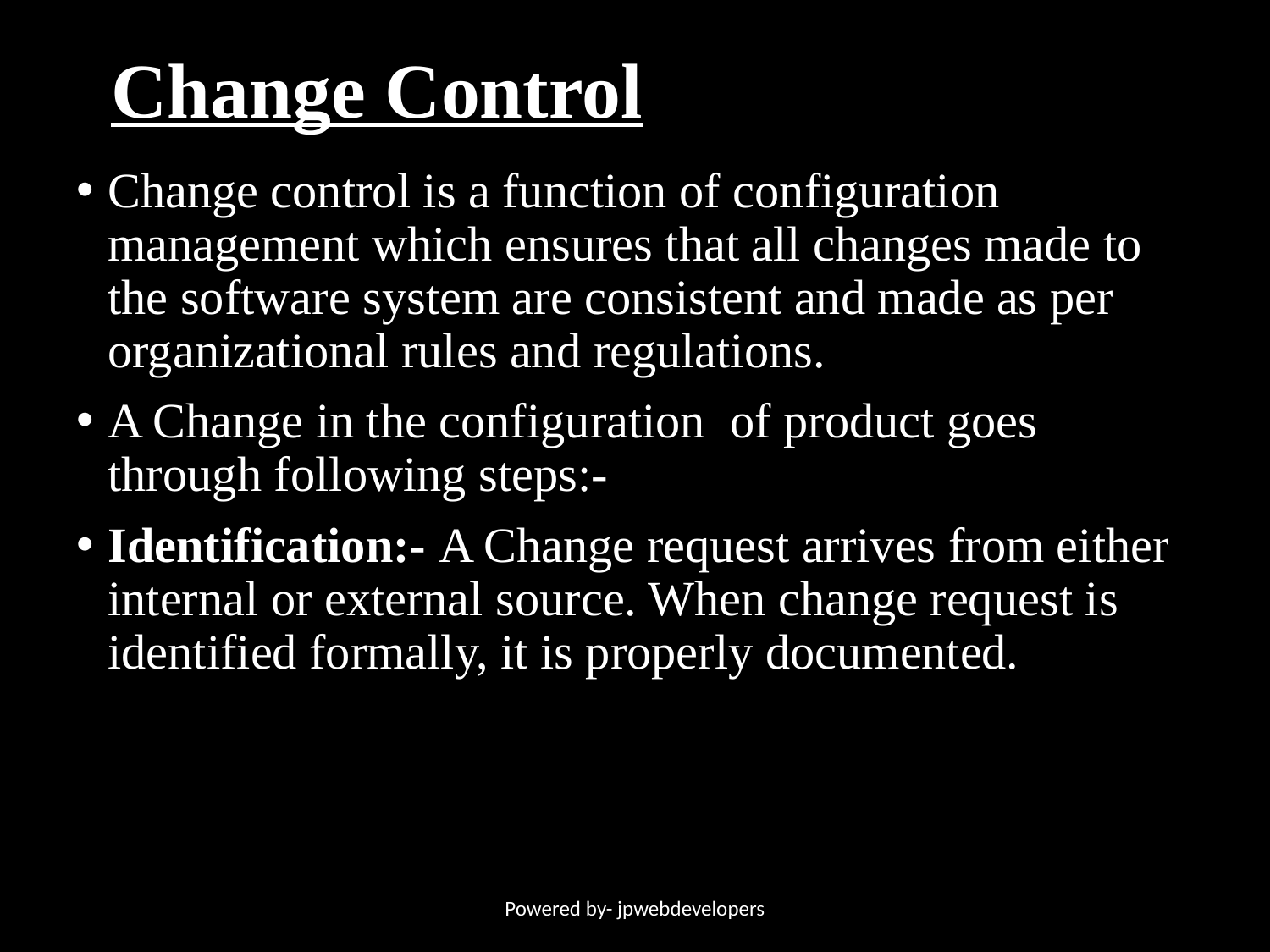

# Change Control
Change control is a function of configuration management which ensures that all changes made to the software system are consistent and made as per organizational rules and regulations.
A Change in the configuration  of product goes through following steps:-
Identification:- A Change request arrives from either internal or external source. When change request is identified formally, it is properly documented.

Powered by- jpwebdevelopers